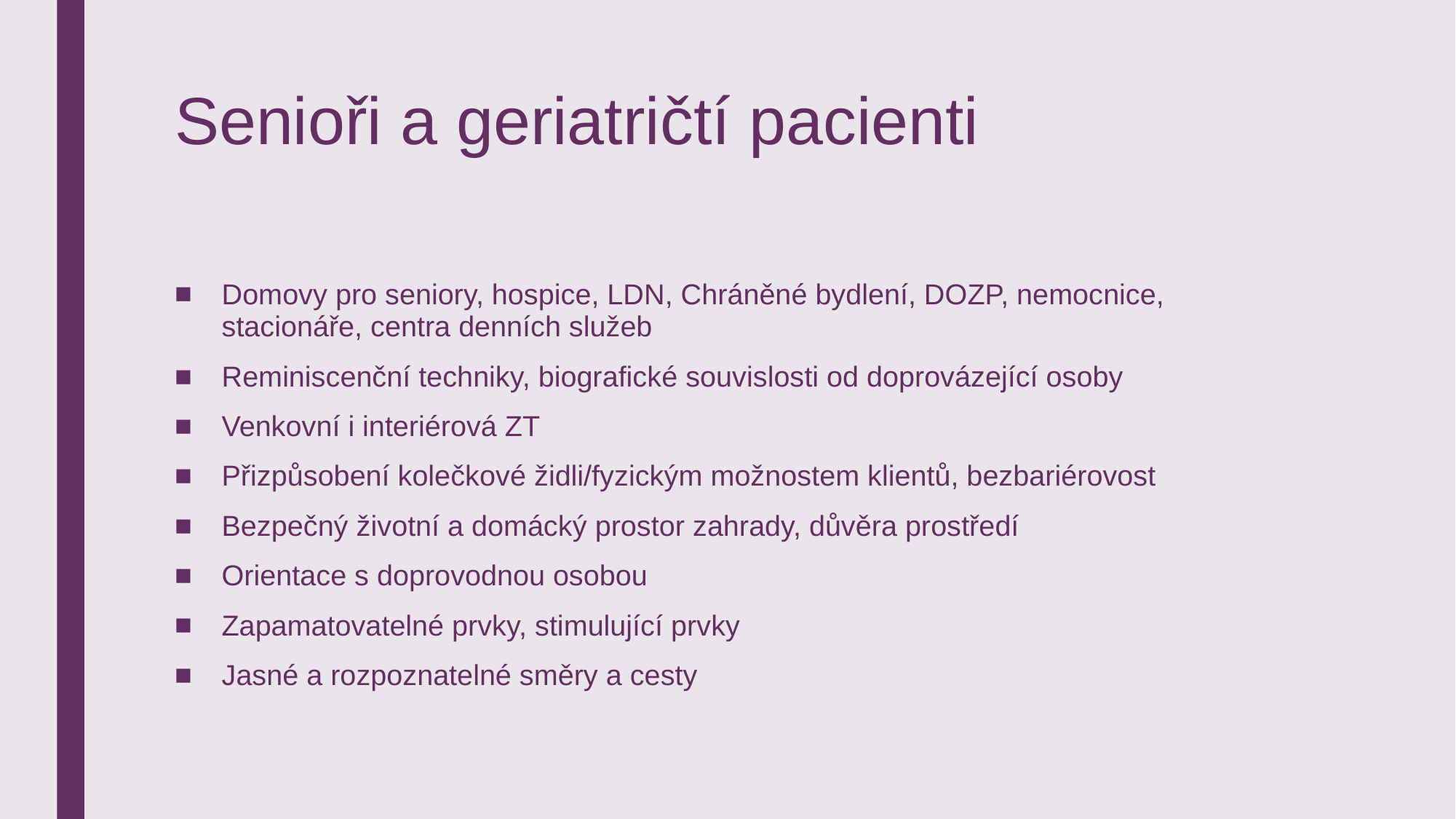

# Senioři a geriatričtí pacienti
Domovy pro seniory, hospice, LDN, Chráněné bydlení, DOZP, nemocnice, stacionáře, centra denních služeb
Reminiscenční techniky, biografické souvislosti od doprovázející osoby
Venkovní i interiérová ZT
Přizpůsobení kolečkové židli/fyzickým možnostem klientů, bezbariérovost
Bezpečný životní a domácký prostor zahrady, důvěra prostředí
Orientace s doprovodnou osobou
Zapamatovatelné prvky, stimulující prvky
Jasné a rozpoznatelné směry a cesty